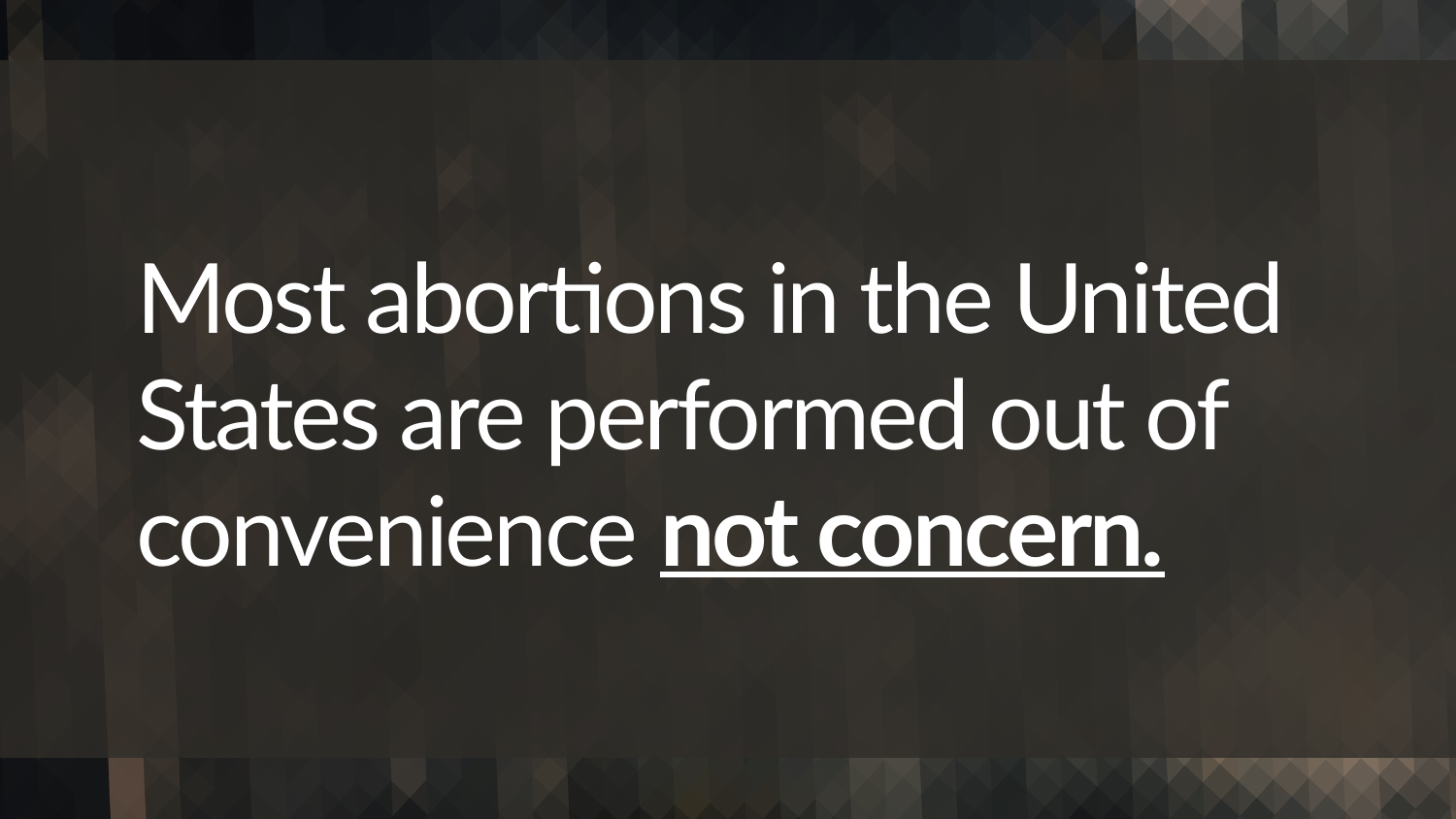

# Most abortions in the United States are performed out of convenience not concern.